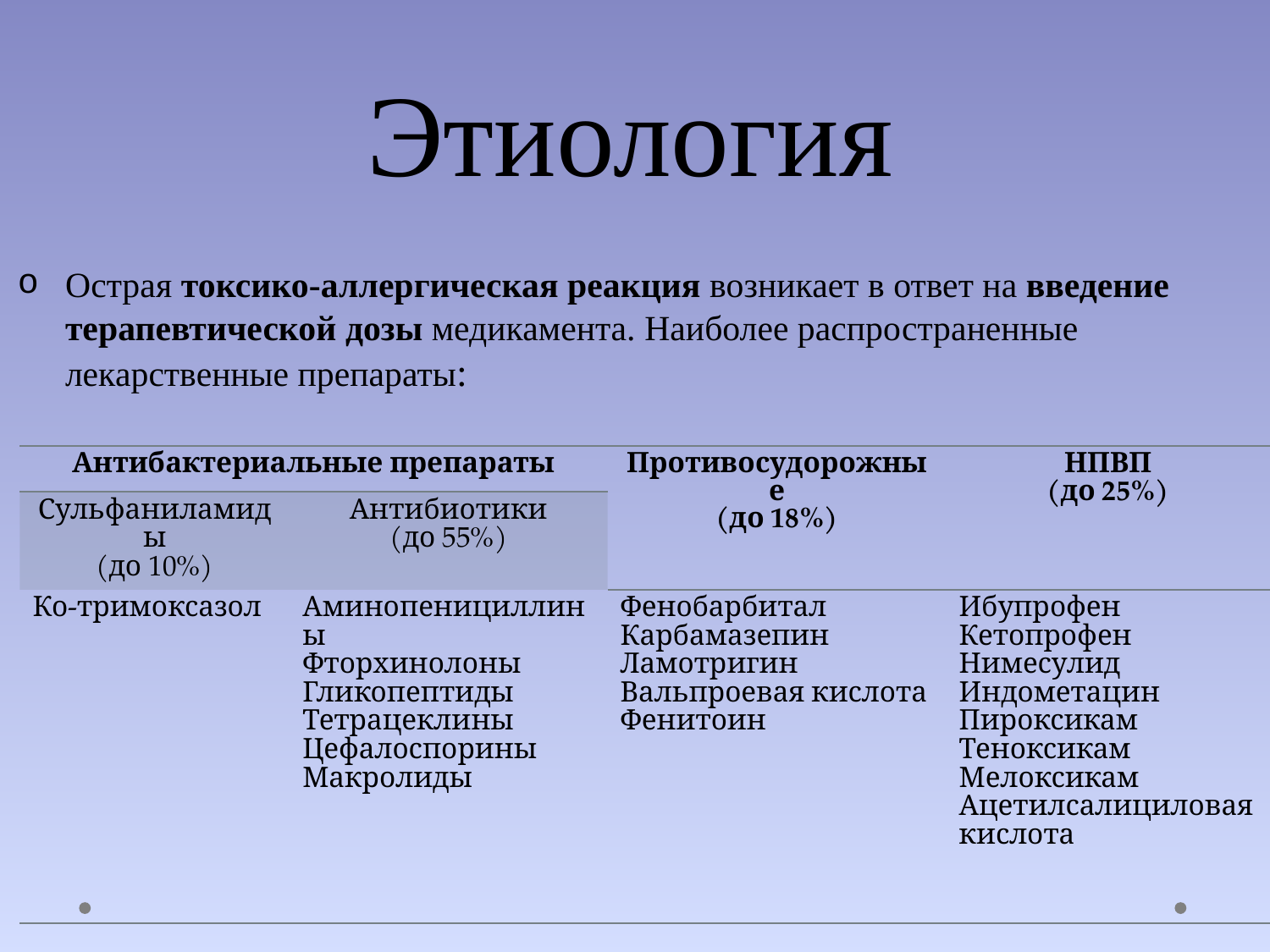

# Этиология
Острая токсико-аллергическая реакция возникает в ответ на введение терапевтической дозы медикамента. Наиболее распространенные лекарственные препараты:

| Антибактериальные препараты |  | Противосудорожные (до 18%) | НПВП (до 25%) |
| --- | --- | --- | --- |
| Сульфаниламиды (до 10%) | Антибиотики (до 55%) |  |  |
| Ко-тримоксазол | Аминопенициллины Фторхинолоны Гликопептиды Тетрацеклины Цефалоспорины Макролиды | Фенобарбитал Карбамазепин Ламотригин Вальпроевая кислота Фенитоин | Ибупрофен Кетопрофен Нимесулид Индометацин Пироксикам Теноксикам Мелоксикам Ацетилсалициловая кислота |